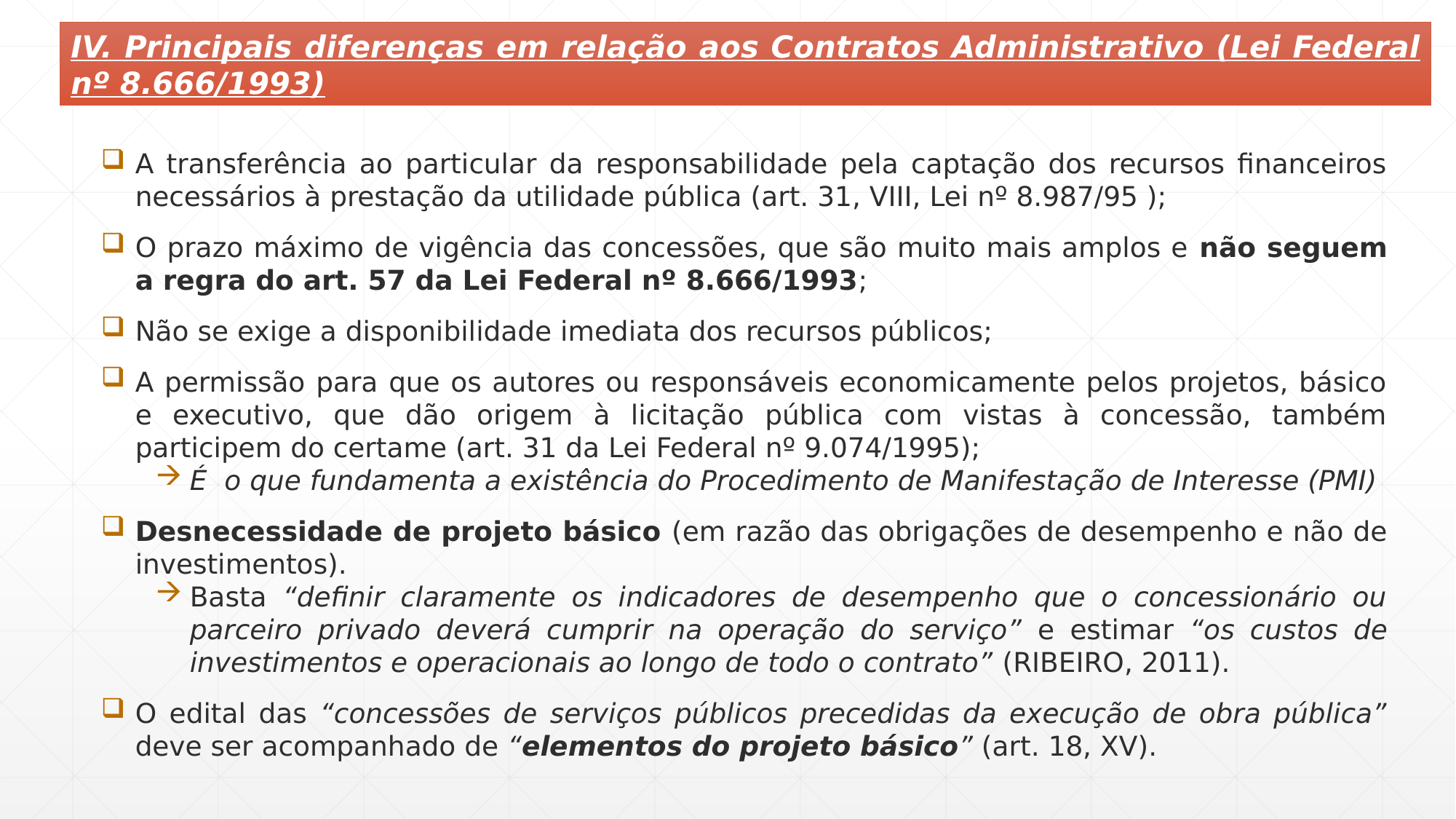

IV. Principais diferenças em relação aos Contratos Administrativo (Lei Federal nº 8.666/1993)
A transferência ao particular da responsabilidade pela captação dos recursos financeiros necessários à prestação da utilidade pública (art. 31, VIII, Lei nº 8.987/95 );

O prazo máximo de vigência das concessões, que são muito mais amplos e não seguem a regra do art. 57 da Lei Federal nº 8.666/1993;

Não se exige a disponibilidade imediata dos recursos públicos;

A permissão para que os autores ou responsáveis economicamente pelos projetos, básico e executivo, que dão origem à licitação pública com vistas à concessão, também participem do certame (art. 31 da Lei Federal nº 9.074/1995);
É  o que fundamenta a existência do Procedimento de Manifestação de Interesse (PMI)

Desnecessidade de projeto básico (em razão das obrigações de desempenho e não de investimentos).
Basta “definir claramente os indicadores de desempenho que o concessionário ou parceiro privado deverá cumprir na operação do serviço” e estimar “os custos de investimentos e operacionais ao longo de todo o contrato” (RIBEIRO, 2011).

O edital das “concessões de serviços públicos precedidas da execução de obra pública” deve ser acompanhado de “elementos do projeto básico” (art. 18, XV).